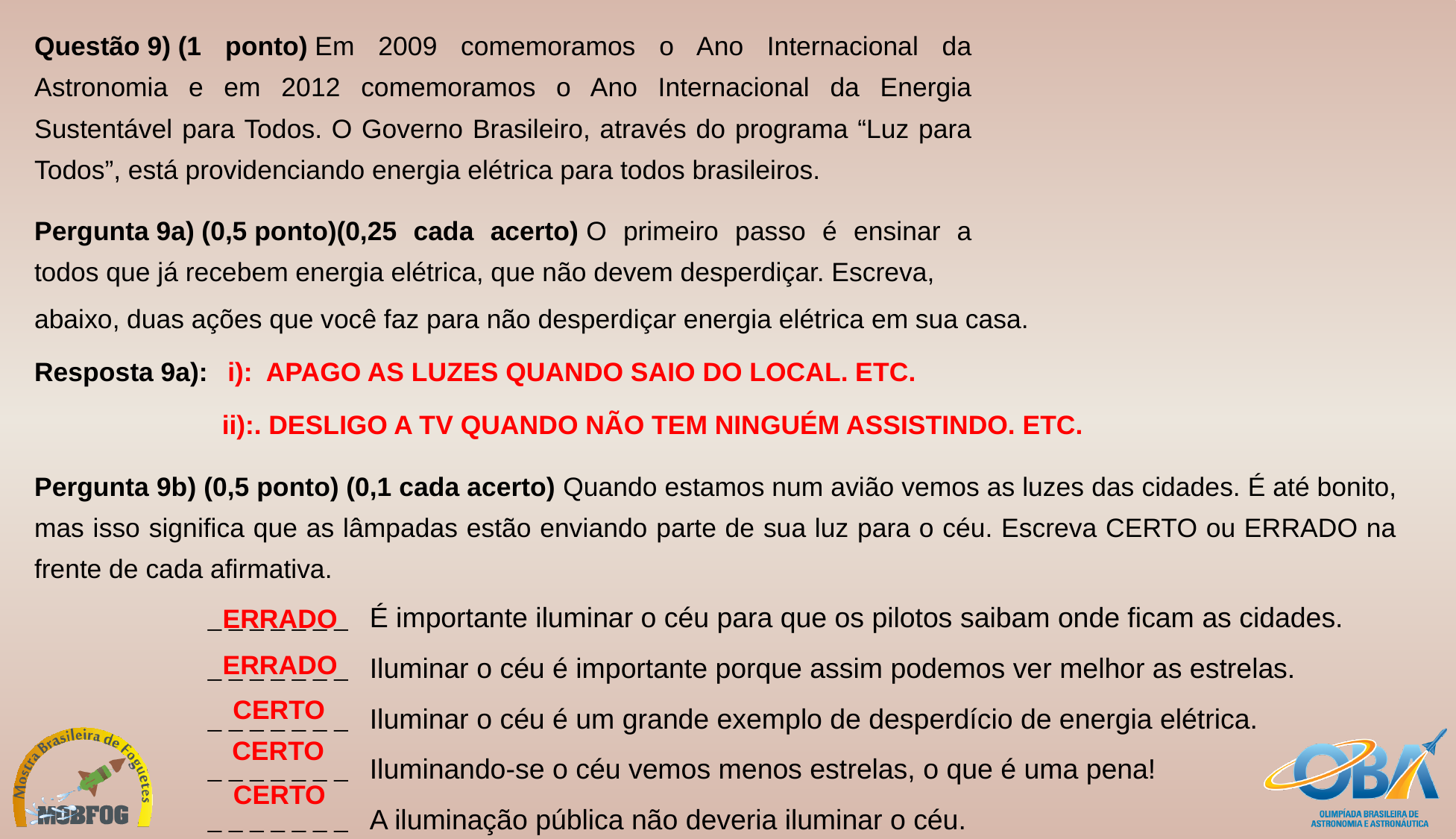

Questão 9) (1 ponto) Em 2009 comemoramos o Ano Internacional da Astronomia e em 2012 comemoramos o Ano Internacional da Energia Sustentável para Todos. O Governo Brasileiro, através do programa “Luz para Todos”, está providenciando energia elétrica para todos brasileiros.
Pergunta 9a) (0,5 ponto)(0,25 cada acerto) O primeiro passo é ensinar a todos que já recebem energia elétrica, que não devem desperdiçar. Escreva,
abaixo, duas ações que você faz para não desperdiçar energia elétrica em sua casa.
Resposta 9a):
i):  APAGO AS LUZES QUANDO SAIO DO LOCAL. ETC.
ii):. DESLIGO A TV QUANDO NÃO TEM NINGUÉM ASSISTINDO. ETC.
Pergunta 9b) (0,5 ponto) (0,1 cada acerto) Quando estamos num avião vemos as luzes das cidades. É até bonito, mas isso significa que as lâmpadas estão enviando parte de sua luz para o céu. Escreva CERTO ou ERRADO na frente de cada afirmativa.
| \_ \_ \_ \_ \_ \_ \_ | É importante iluminar o céu para que os pilotos saibam onde ficam as cidades. |
| --- | --- |
| \_ \_ \_ \_ \_ \_ \_ | Iluminar o céu é importante porque assim podemos ver melhor as estrelas. |
| \_ \_ \_ \_ \_ \_ \_ | Iluminar o céu é um grande exemplo de desperdício de energia elétrica. |
| \_ \_ \_ \_ \_ \_ \_ | Iluminando-se o céu vemos menos estrelas, o que é uma pena! |
| \_ \_ \_ \_ \_ \_ \_ | A iluminação pública não deveria iluminar o céu. |
ERRADO
ERRADO
CERTO
CERTO
CERTO